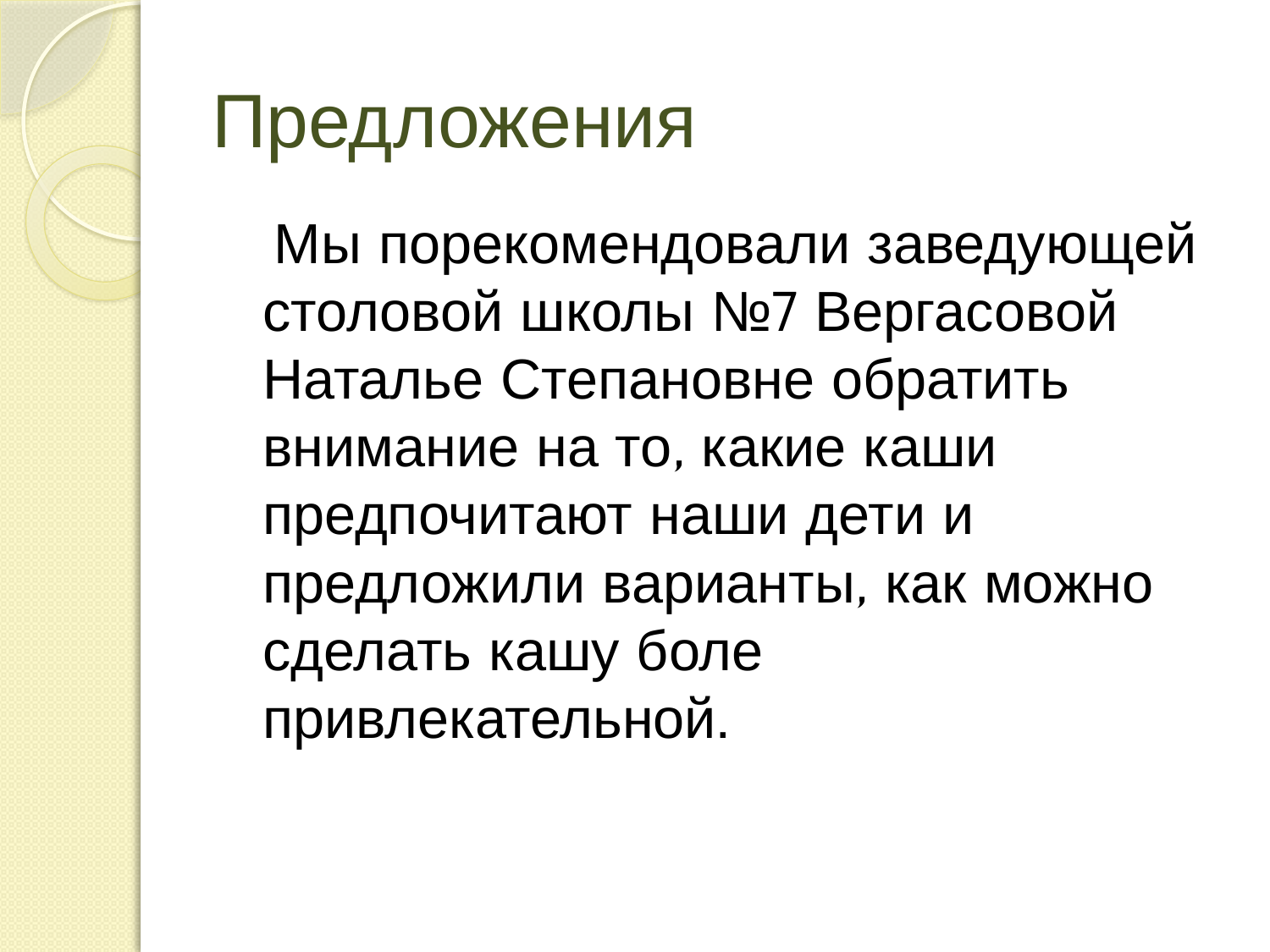

# Предложения
   Мы порекомендовали заведующей столовой школы №7 Вергасовой Наталье Степановне обратить внимание на то, какие каши предпочитают наши дети и предложили варианты, как можно сделать кашу боле привлекательной.